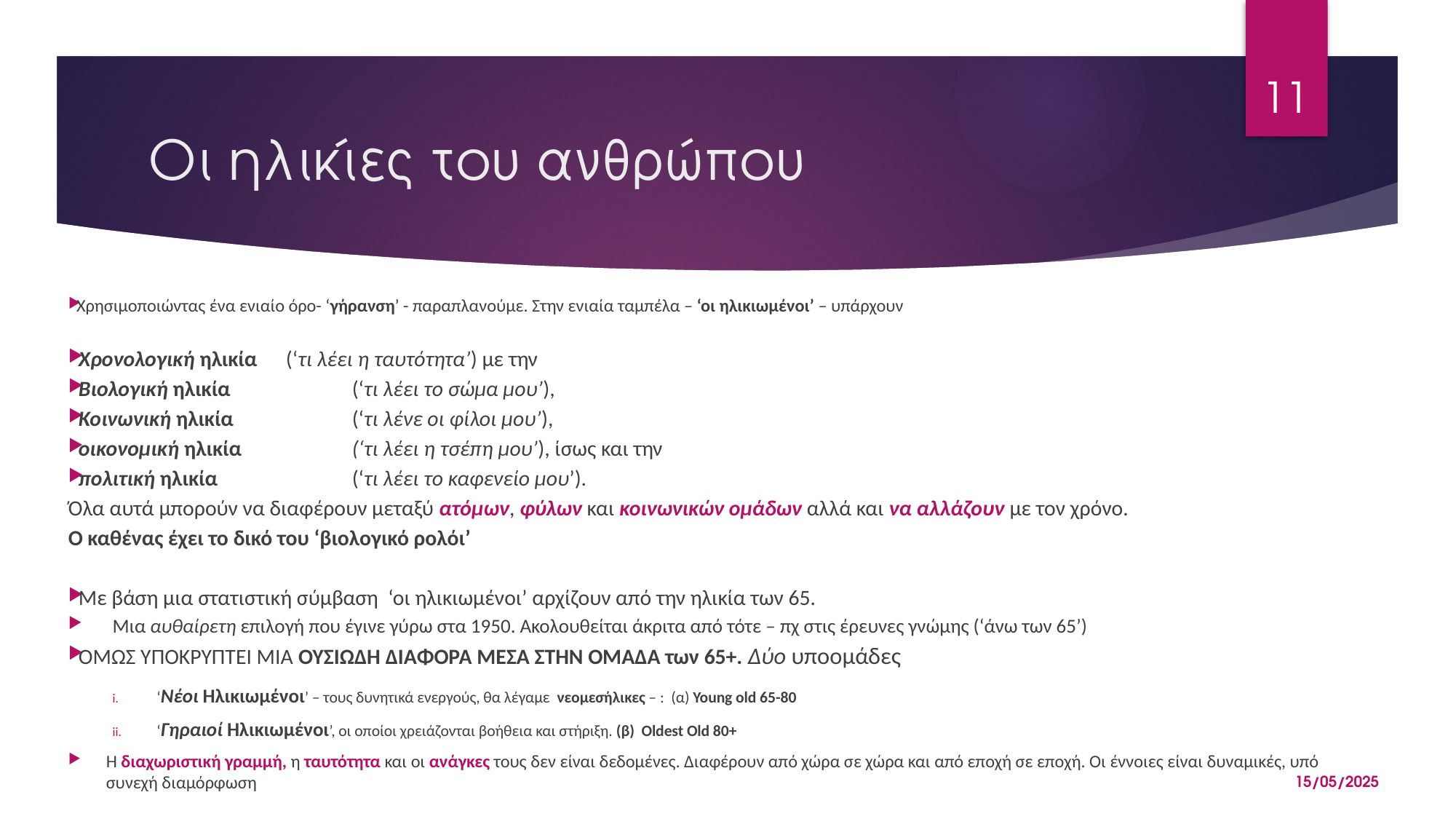

11
# Οι ηλικίες του ανθρώπου
Χρησιμοποιώντας ένα ενιαίο όρο- ‘γήρανση’ - παραπλανούμε. Στην ενιαία ταμπέλα – ‘οι ηλικιωμένοι’ – υπάρχουν

Χρονολογική ηλικία 	 (‘τι λέει η ταυτότητα’) με την
Βιολογική ηλικία 		(‘τι λέει το σώμα μου’),
Κοινωνική ηλικία 		(‘τι λένε οι φίλοι μου’),
οικονομική ηλικία 		(‘τι λέει η τσέπη μου’), ίσως και την
πολιτική ηλικία 		(‘τι λέει το καφενείο μου’).
Όλα αυτά μπορούν να διαφέρουν μεταξύ ατόμων, φύλων και κοινωνικών ομάδων αλλά και να αλλάζουν με τον χρόνο.
Ο καθένας έχει το δικό του ‘βιολογικό ρολόι’

Με βάση μια στατιστική σύμβαση  ‘οι ηλικιωμένοι’ αρχίζουν από την ηλικία των 65.
Μια αυθαίρετη επιλογή που έγινε γύρω στα 1950. Ακολουθείται άκριτα από τότε – πχ στις έρευνες γνώμης (‘άνω των 65’)
ΌΜΩΣ ΥΠΟΚΡΥΠΤΕΙ ΜΙΑ ΟΥΣΙΩΔΗ ΔΙΑΦΟΡΆ ΜΕΣΑ ΣΤΗΝ ΟΜΆΔΑ των 65+. Δύο υποομάδες
‘Νέοι Ηλικιωμένοι’ – τους δυνητικά ενεργούς, θα λέγαμε  νεομεσήλικες – :  (α) Young old 65-80
‘Γηραιοί Ηλικιωμένοι’, οι οποίοι χρειάζονται βοήθεια και στήριξη. (β)  Oldest Old 80+
Η διαχωριστική γραμμή, η ταυτότητα και οι ανάγκες τους δεν είναι δεδομένες. Διαφέρουν από χώρα σε χώρα και από εποχή σε εποχή. Οι έννοιες είναι δυναμικές, υπό συνεχή διαμόρφωση
15/05/2025